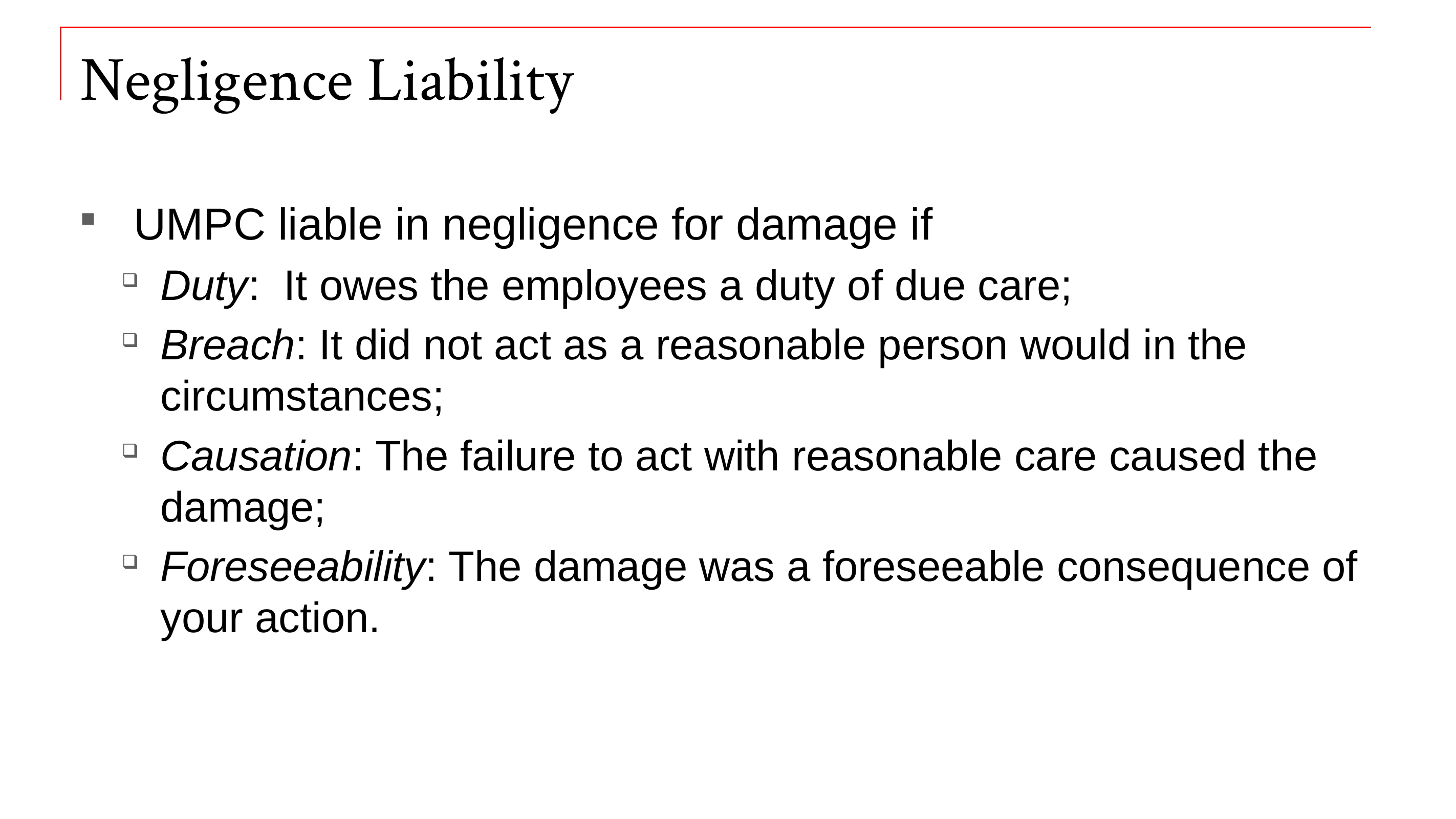

# Negligence Liability
 UMPC liable in negligence for damage if
Duty:  It owes the employees a duty of due care;
Breach: It did not act as a reasonable person would in the circumstances;
Causation: The failure to act with reasonable care caused the damage;
Foreseeability: The damage was a foreseeable consequence of your action.